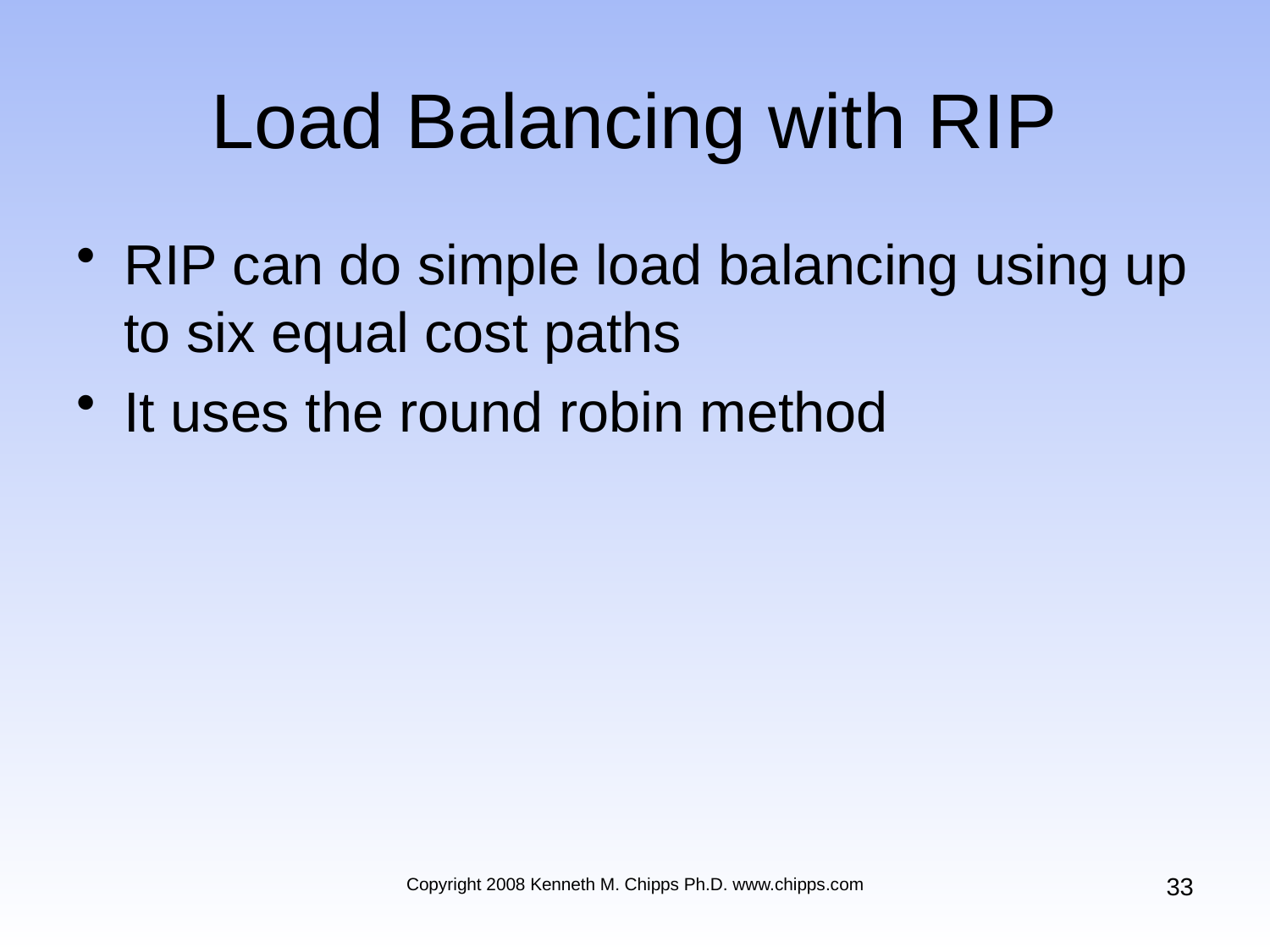

# Load Balancing with RIP
RIP can do simple load balancing using up to six equal cost paths
It uses the round robin method
33
Copyright 2008 Kenneth M. Chipps Ph.D. www.chipps.com